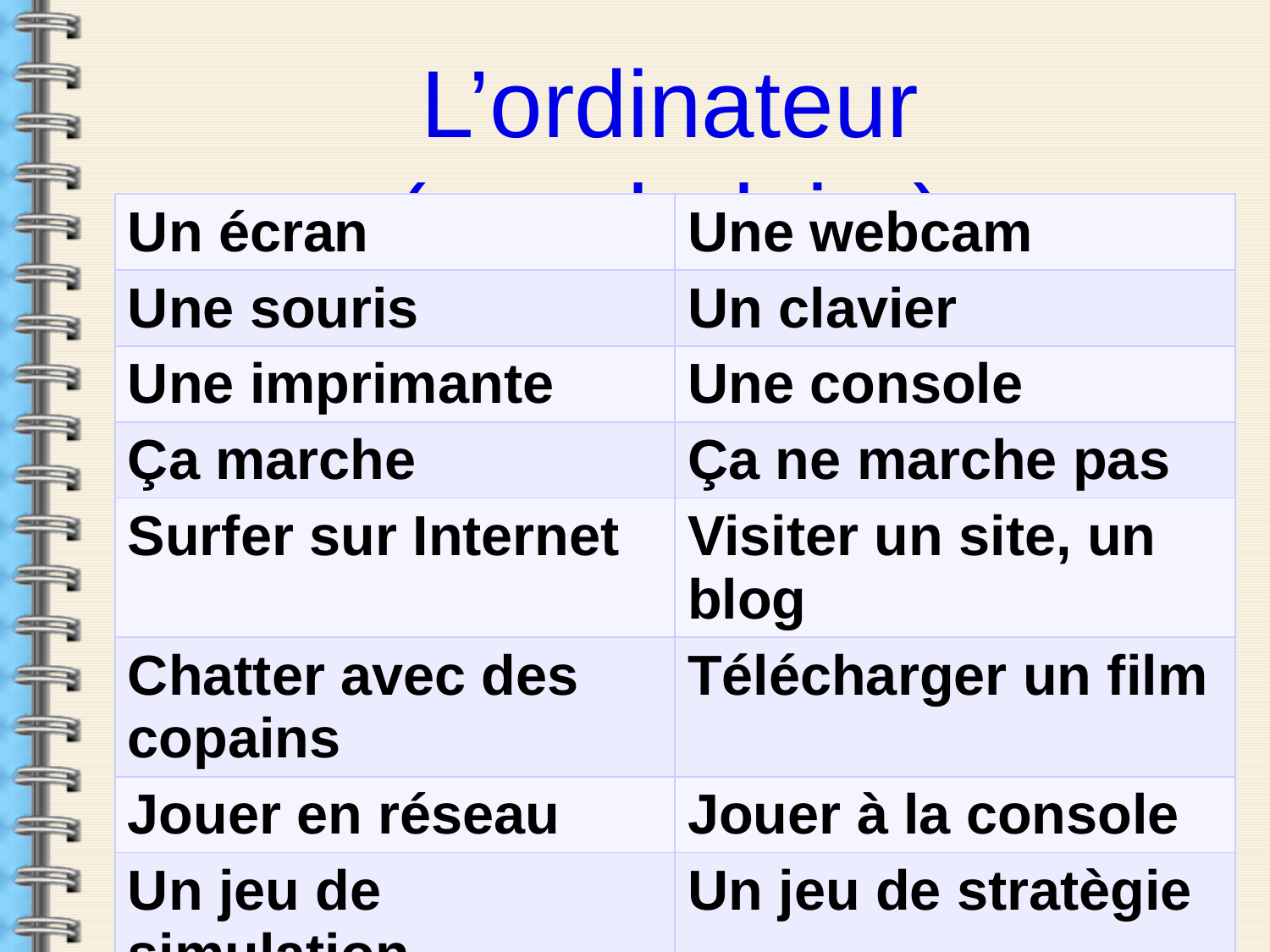

L’ordinateur (vocabulaire)

| Un écran | Une webcam |
| --- | --- |
| Une souris | Un clavier |
| Une imprimante | Une console |
| Ça marche | Ça ne marche pas |
| Surfer sur Internet | Visiter un site, un blog |
| Chatter avec des copains | Télécharger un film |
| Jouer en réseau | Jouer à la console |
| Un jeu de simulation | Un jeu de stratègie |